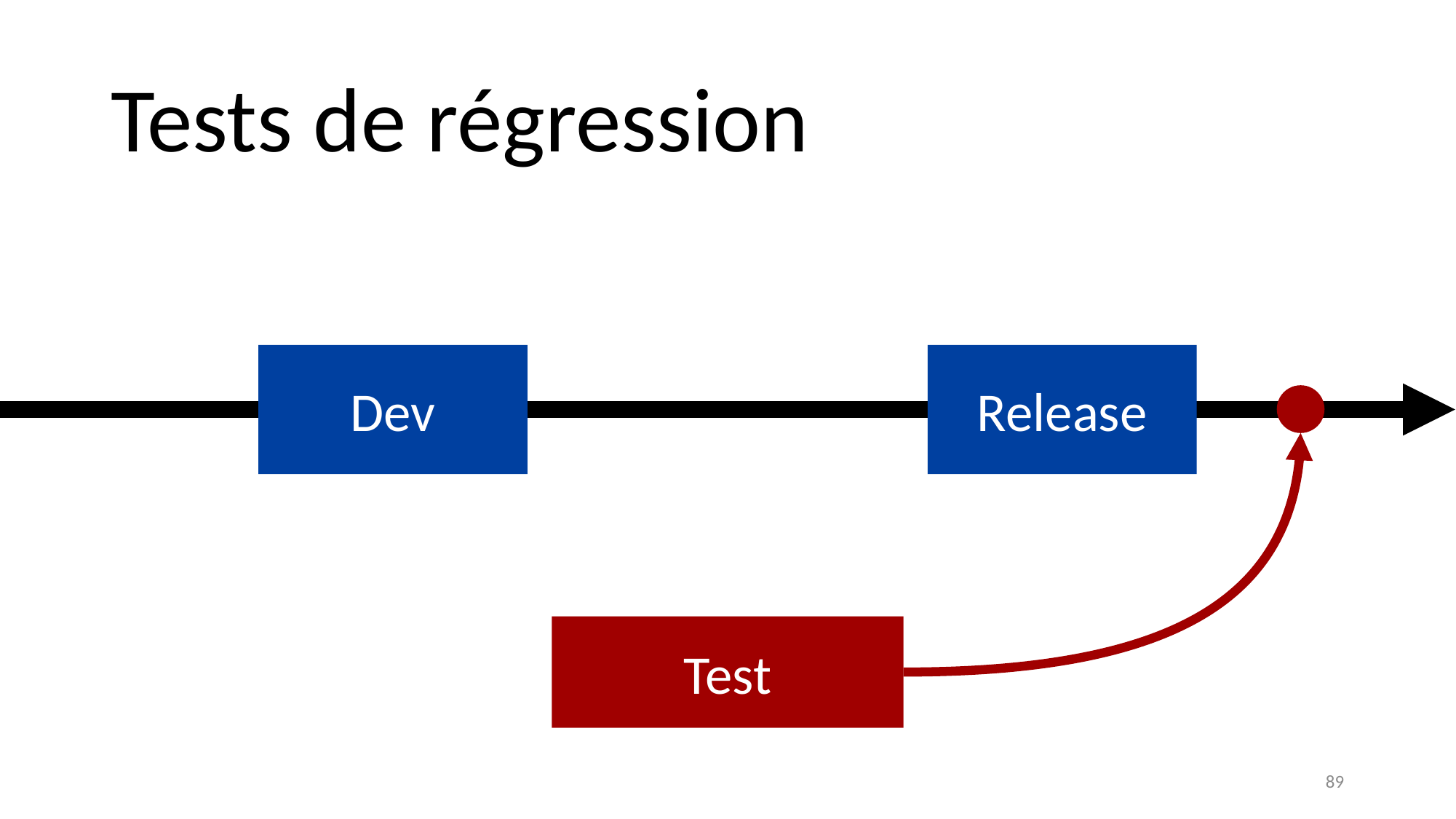

# Tests de régression
Dev
Release

Test
89